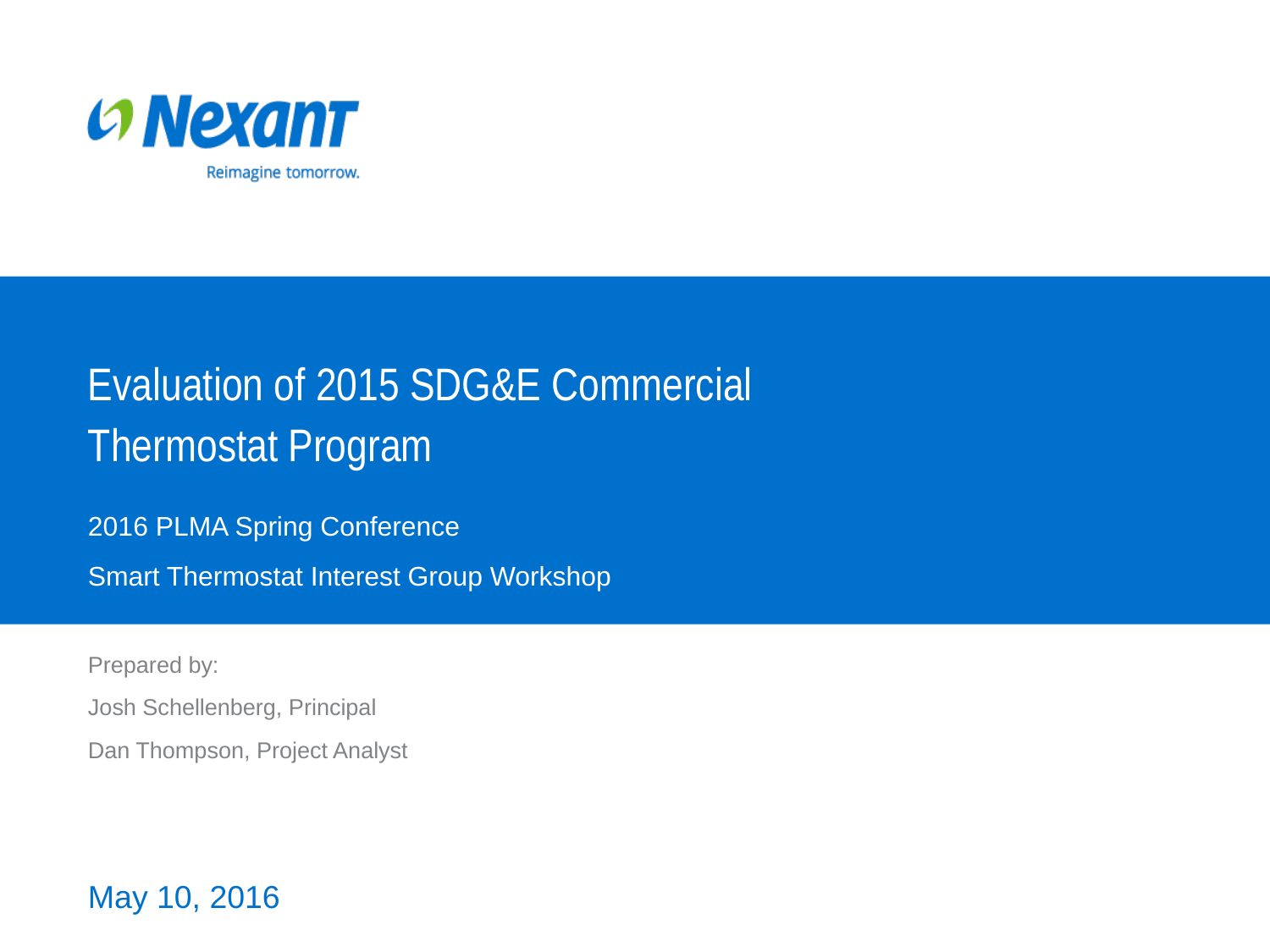

# Evaluation of 2015 SDG&E Commercial Thermostat Program
2016 PLMA Spring Conference
Smart Thermostat Interest Group Workshop
Prepared by:
Josh Schellenberg, Principal
Dan Thompson, Project Analyst

May 10, 2016